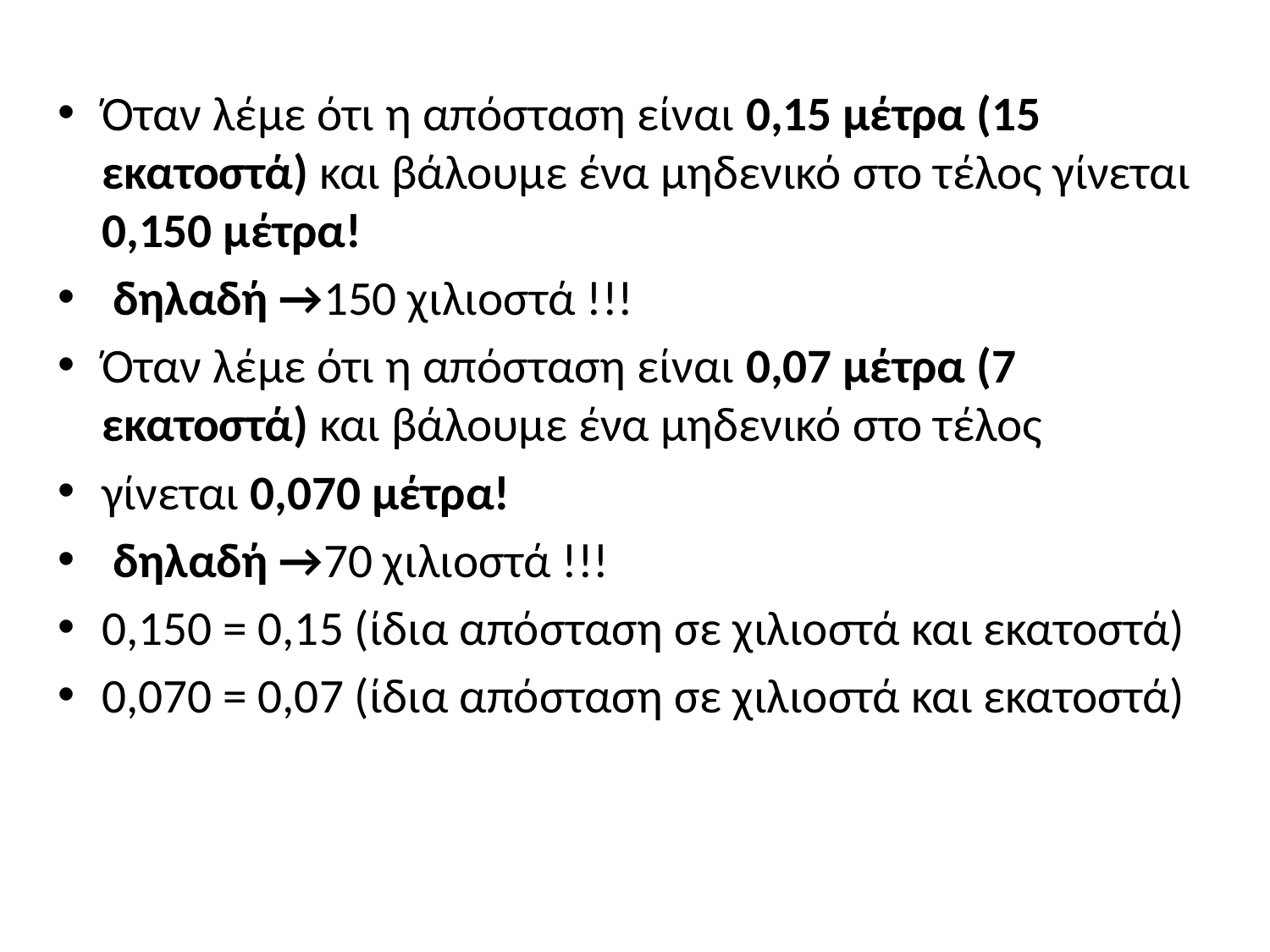

Όταν λέμε ότι η απόσταση είναι 0,15 μέτρα (15 εκατοστά) και βάλουμε ένα μηδενικό στο τέλος γίνεται 0,150 μέτρα!
 δηλαδή →150 χιλιοστά !!!
Όταν λέμε ότι η απόσταση είναι 0,07 μέτρα (7 εκατοστά) και βάλουμε ένα μηδενικό στο τέλος
γίνεται 0,070 μέτρα!
 δηλαδή →70 χιλιοστά !!!
0,150 = 0,15 (ίδια απόσταση σε χιλιοστά και εκατοστά)
0,070 = 0,07 (ίδια απόσταση σε χιλιοστά και εκατοστά)